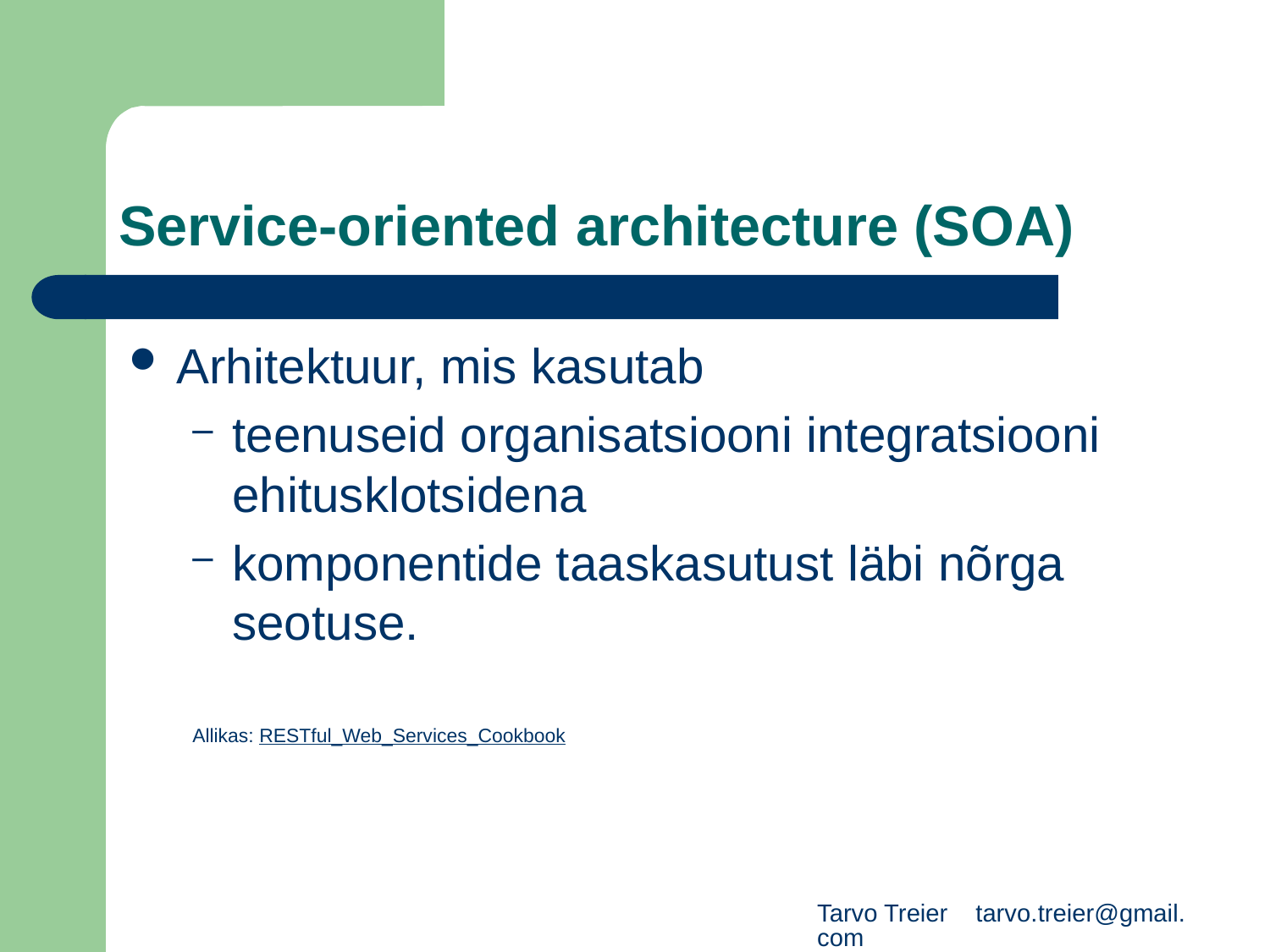

# Service-oriented architecture (SOA)
Arhitektuur, mis kasutab
teenuseid organisatsiooni integratsiooni ehitusklotsidena
komponentide taaskasutust läbi nõrga seotuse.

Allikas: RESTful_Web_Services_Cookbook

Tarvo Treier    tarvo.treier@gmail.com